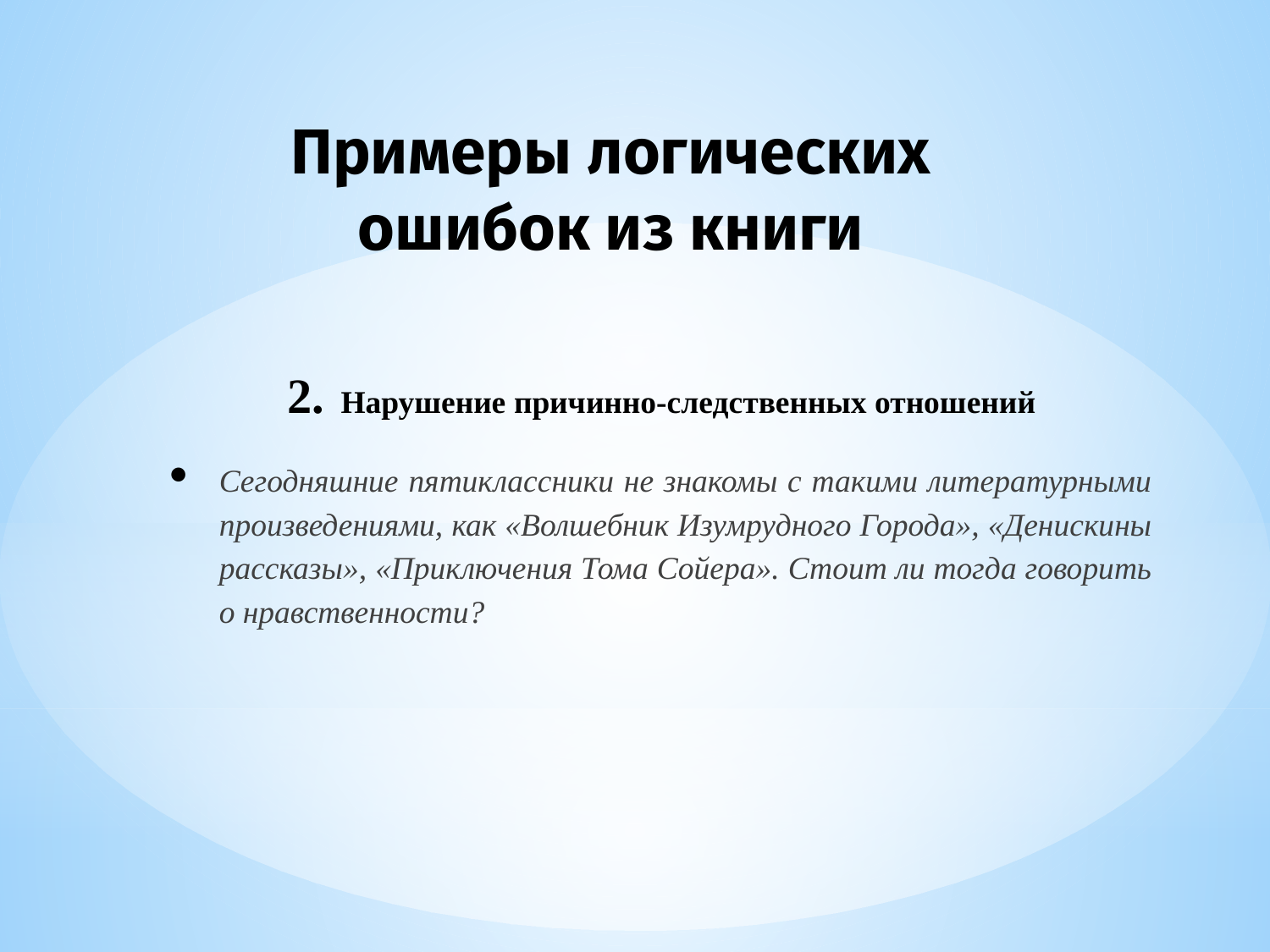

# Примеры логических ошибок из книги
2.  Нарушение причинно-следственных отношений
Сегодняшние пятиклассники не знакомы с такими литературными произведениями, как «Волшебник Изумрудного Города», «Денискины рассказы», «Приключения Тома Сойера». Стоит ли тогда говорить о нравственности?